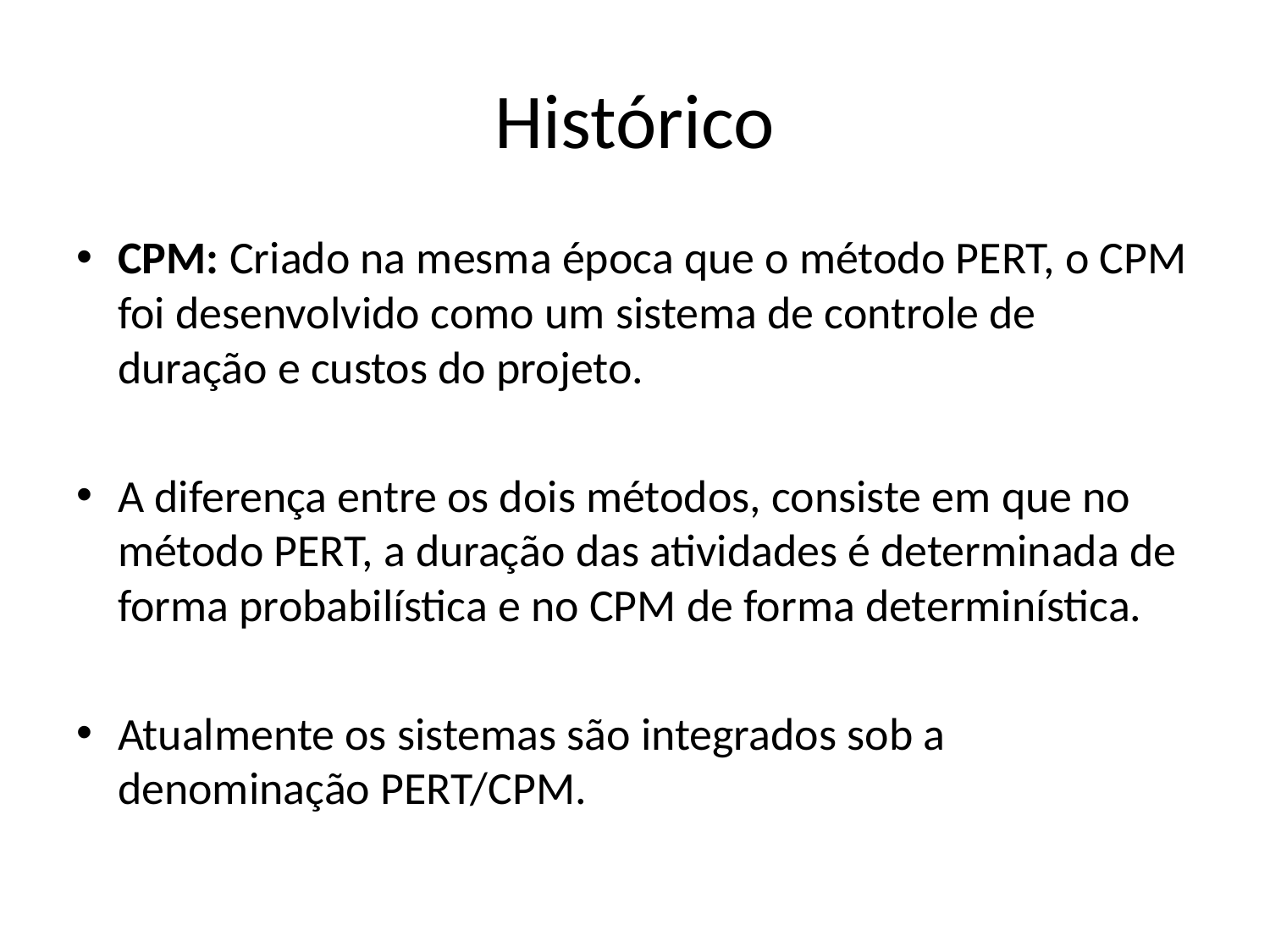

# Histórico
CPM: Criado na mesma época que o método PERT, o CPM foi desenvolvido como um sistema de controle de duração e custos do projeto.

A diferença entre os dois métodos, consiste em que no método PERT, a duração das atividades é determinada de forma probabilística e no CPM de forma determinística.

Atualmente os sistemas são integrados sob a denominação PERT/CPM.